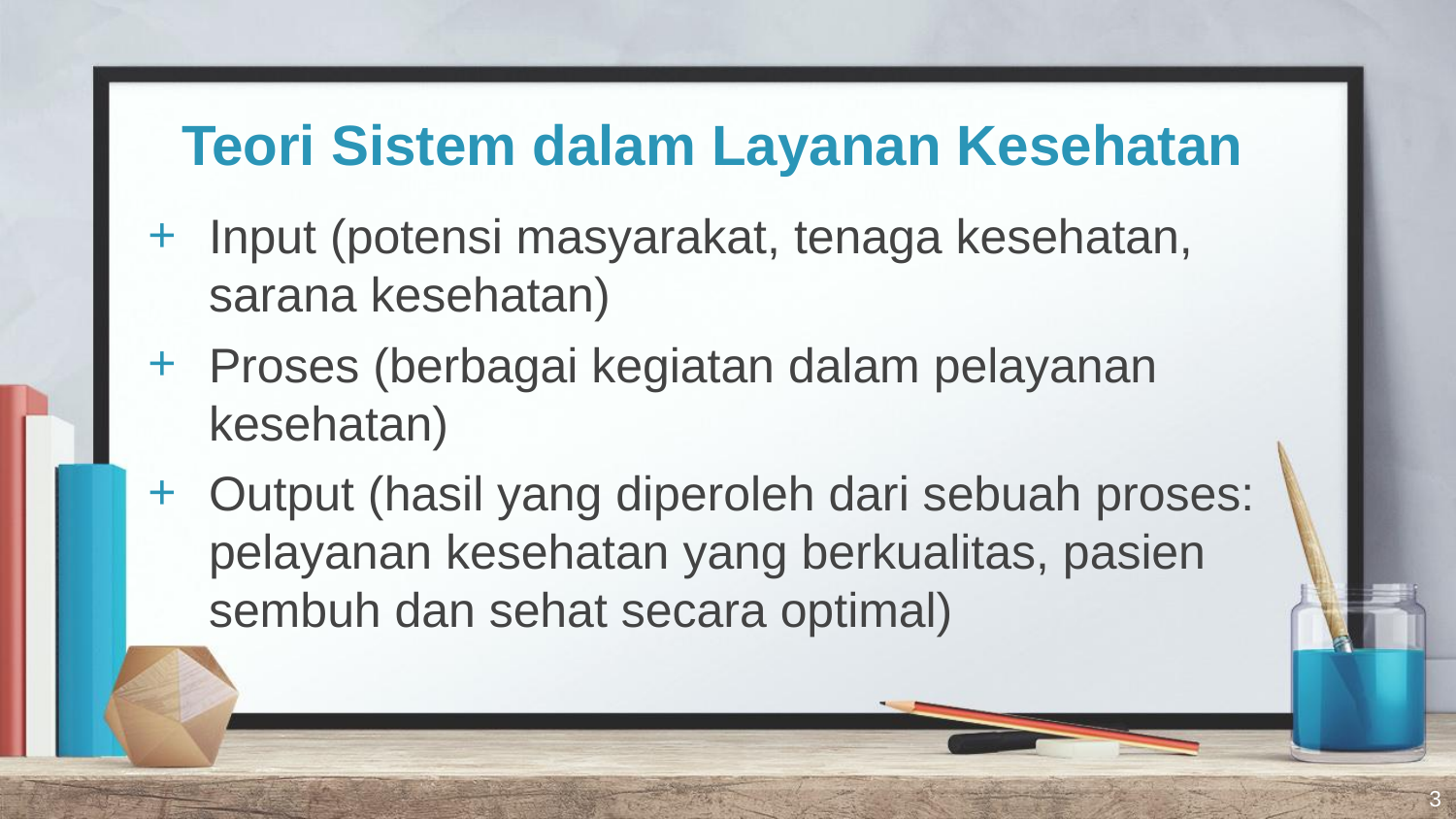

# Teori Sistem dalam Layanan Kesehatan
Input (potensi masyarakat, tenaga kesehatan, sarana kesehatan)
Proses (berbagai kegiatan dalam pelayanan kesehatan)
Output (hasil yang diperoleh dari sebuah proses: pelayanan kesehatan yang berkualitas, pasien sembuh dan sehat secara optimal)
3